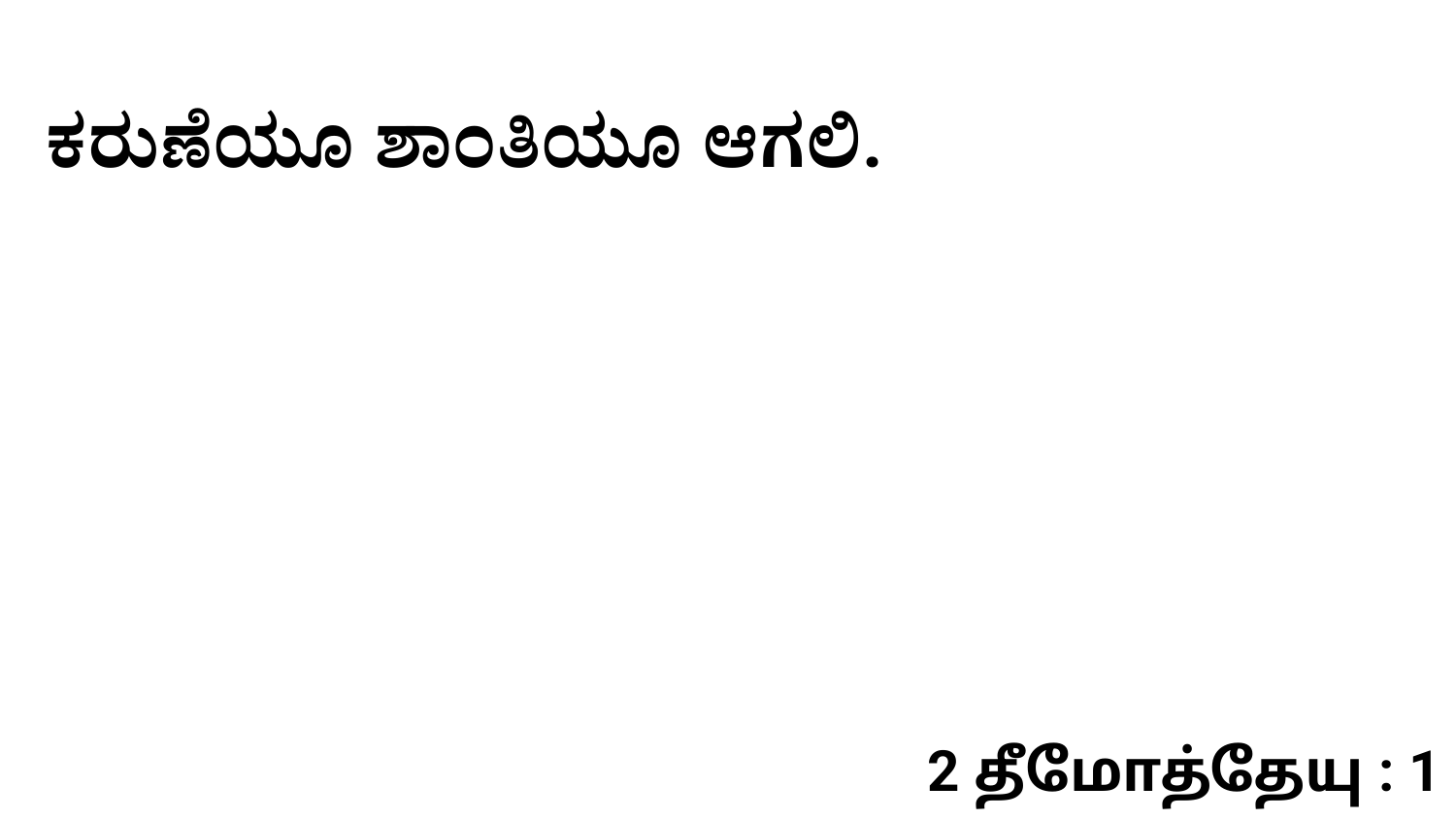

ಕರುಣೆಯೂ ಶಾಂತಿಯೂ ಆಗಲಿ.
2 தீமோத்தேயு : 1